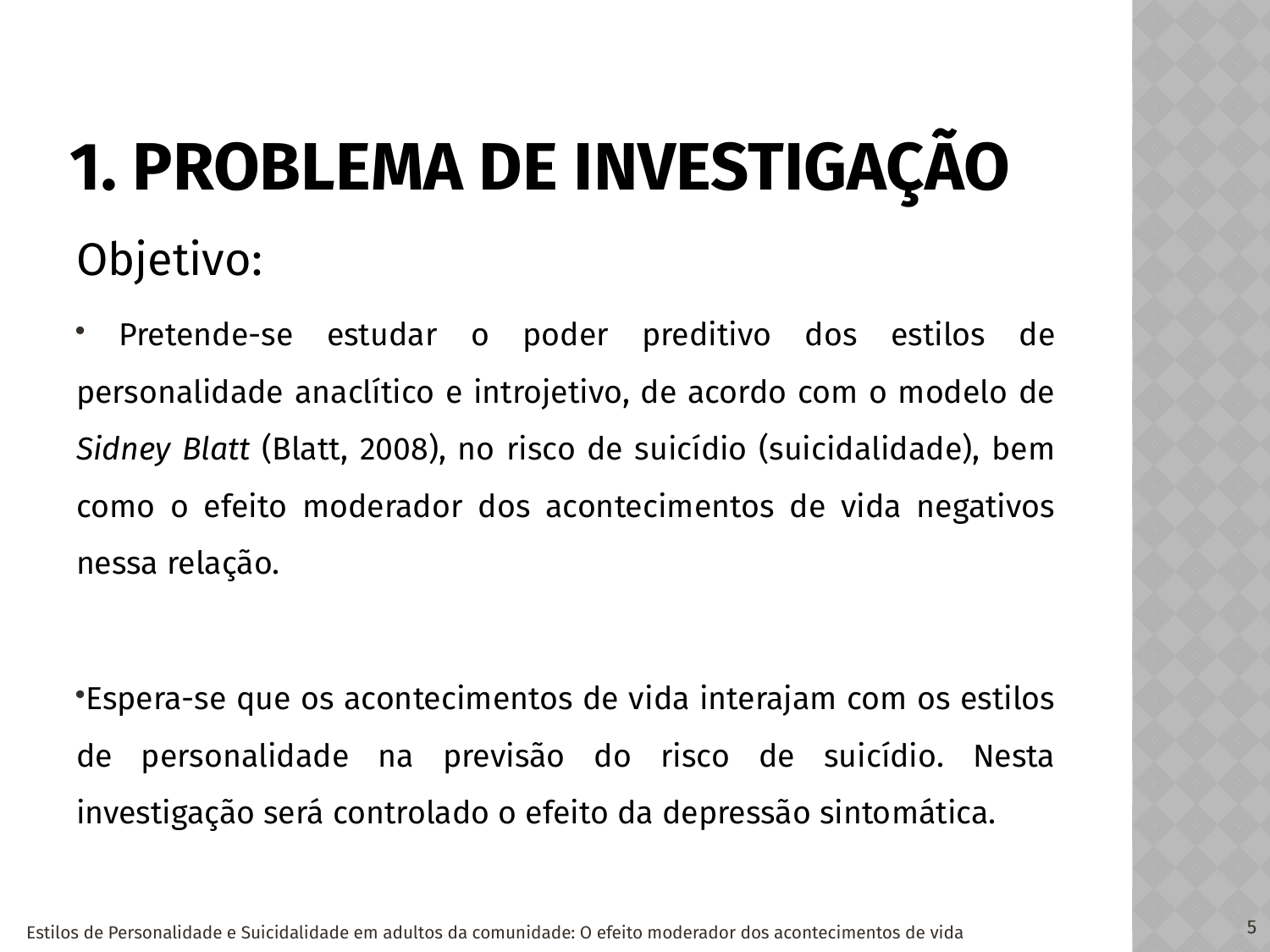

# 1. Problema de investigação
Objetivo:
 Pretende-se estudar o poder preditivo dos estilos de personalidade anaclítico e introjetivo, de acordo com o modelo de Sidney Blatt (Blatt, 2008), no risco de suicídio (suicidalidade), bem como o efeito moderador dos acontecimentos de vida negativos nessa relação.

Espera-se que os acontecimentos de vida interajam com os estilos de personalidade na previsão do risco de suicídio. Nesta investigação será controlado o efeito da depressão sintomática.
5
Estilos de Personalidade e Suicidalidade em adultos da comunidade: O efeito moderador dos acontecimentos de vida